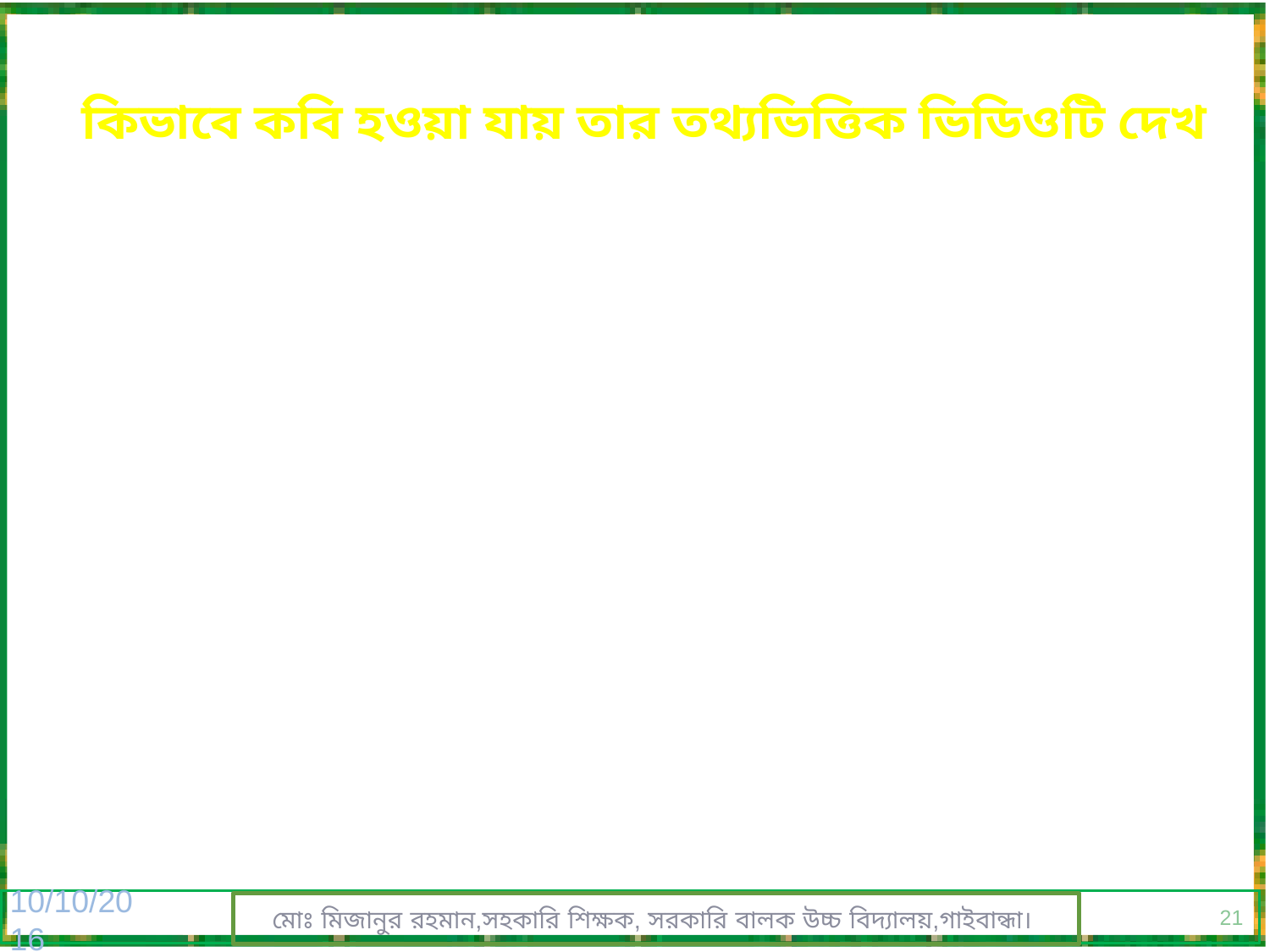

কিভাবে কবি হওয়া যায় তার তথ্যভিত্তিক ভিডিওটি দেখ
21
10/10/2016
মোঃ মিজানুর রহমান,সহকারি শিক্ষক, সরকারি বালক উচ্চ বিদ্যালয়,গাইবান্ধা।